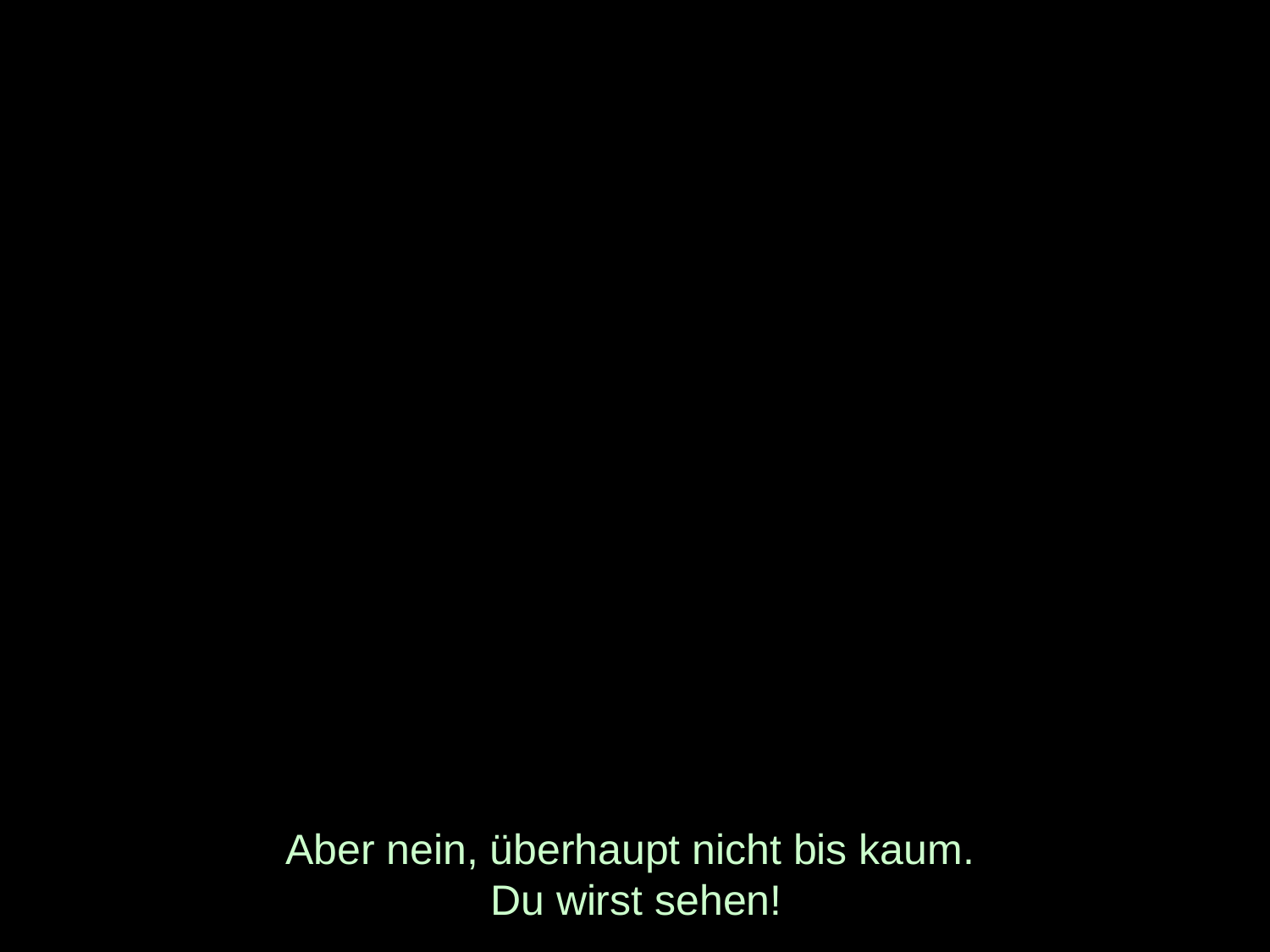

# Aber nein, überhaupt nicht bis kaum. Du wirst sehen!